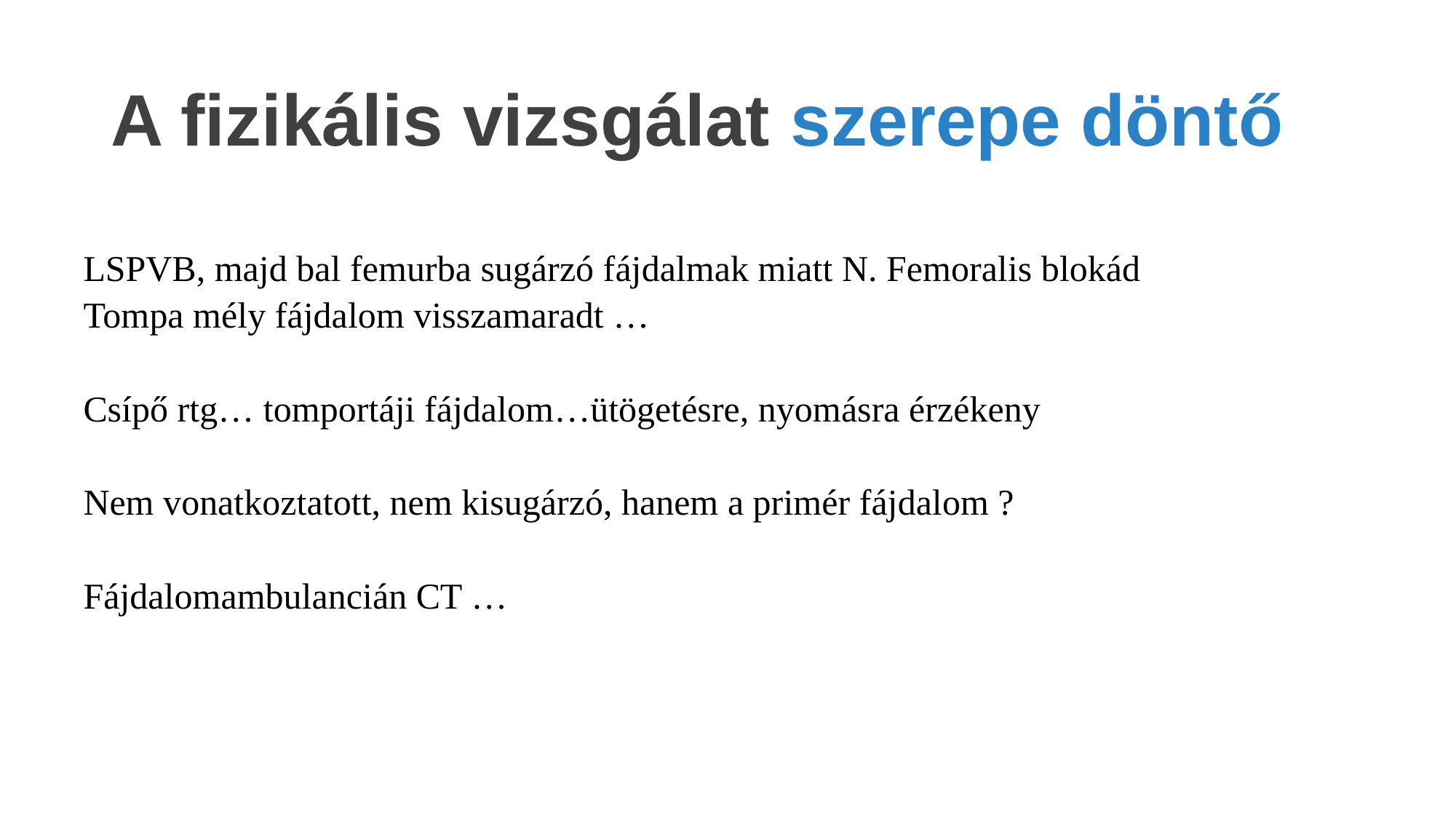

# A fizikális vizsgálat szerepe döntő
LSPVB, majd bal femurba sugárzó fájdalmak miatt N. Femoralis blokád
Tompa mély fájdalom visszamaradt …

Csípő rtg… tomportáji fájdalom…ütögetésre, nyomásra érzékeny

Nem vonatkoztatott, nem kisugárzó, hanem a primér fájdalom ?

Fájdalomambulancián CT …